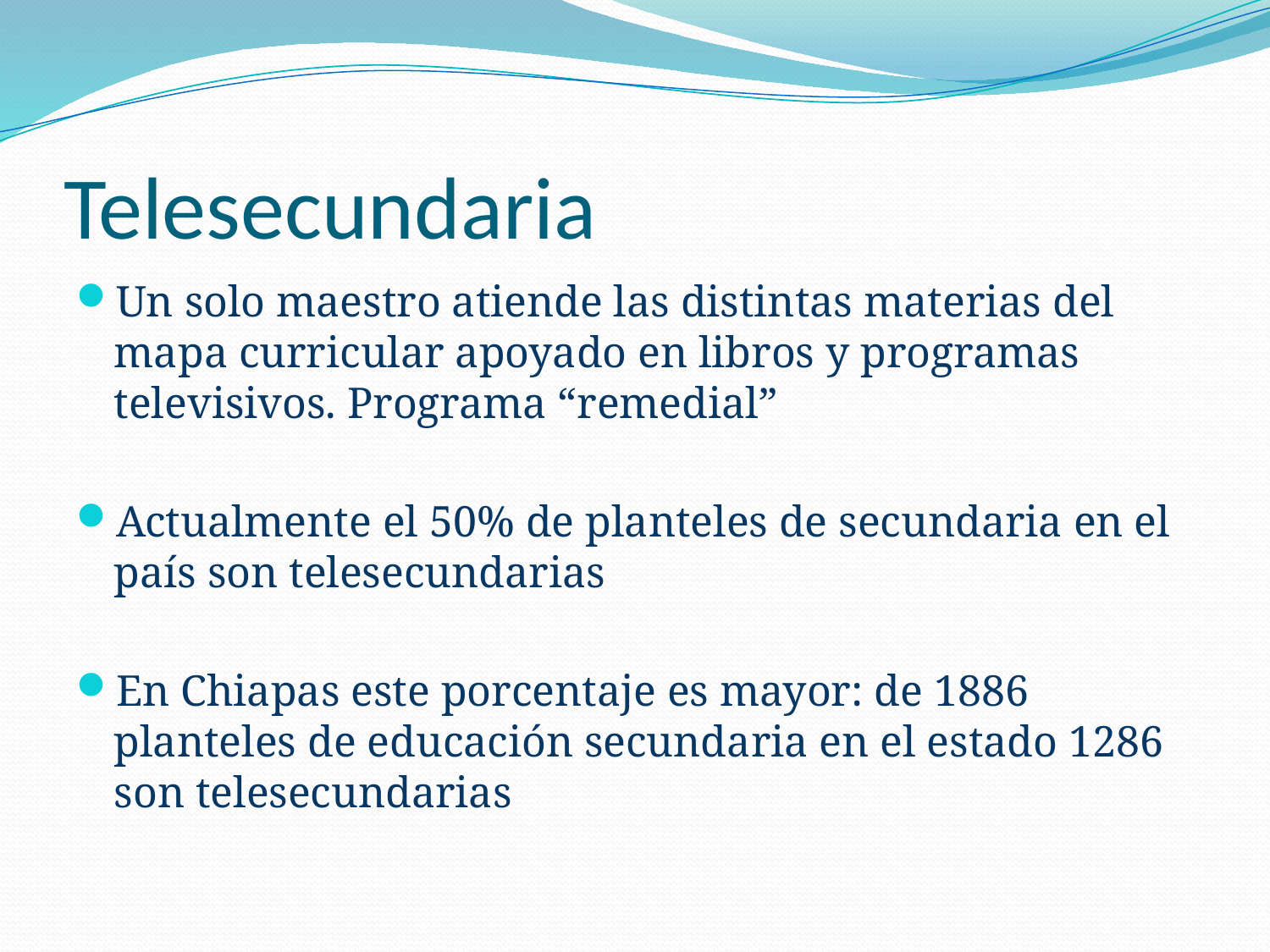

# Telesecundaria
Un solo maestro atiende las distintas materias del mapa curricular apoyado en libros y programas televisivos. Programa “remedial”

Actualmente el 50% de planteles de secundaria en el país son telesecundarias

En Chiapas este porcentaje es mayor: de 1886 planteles de educación secundaria en el estado 1286 son telesecundarias